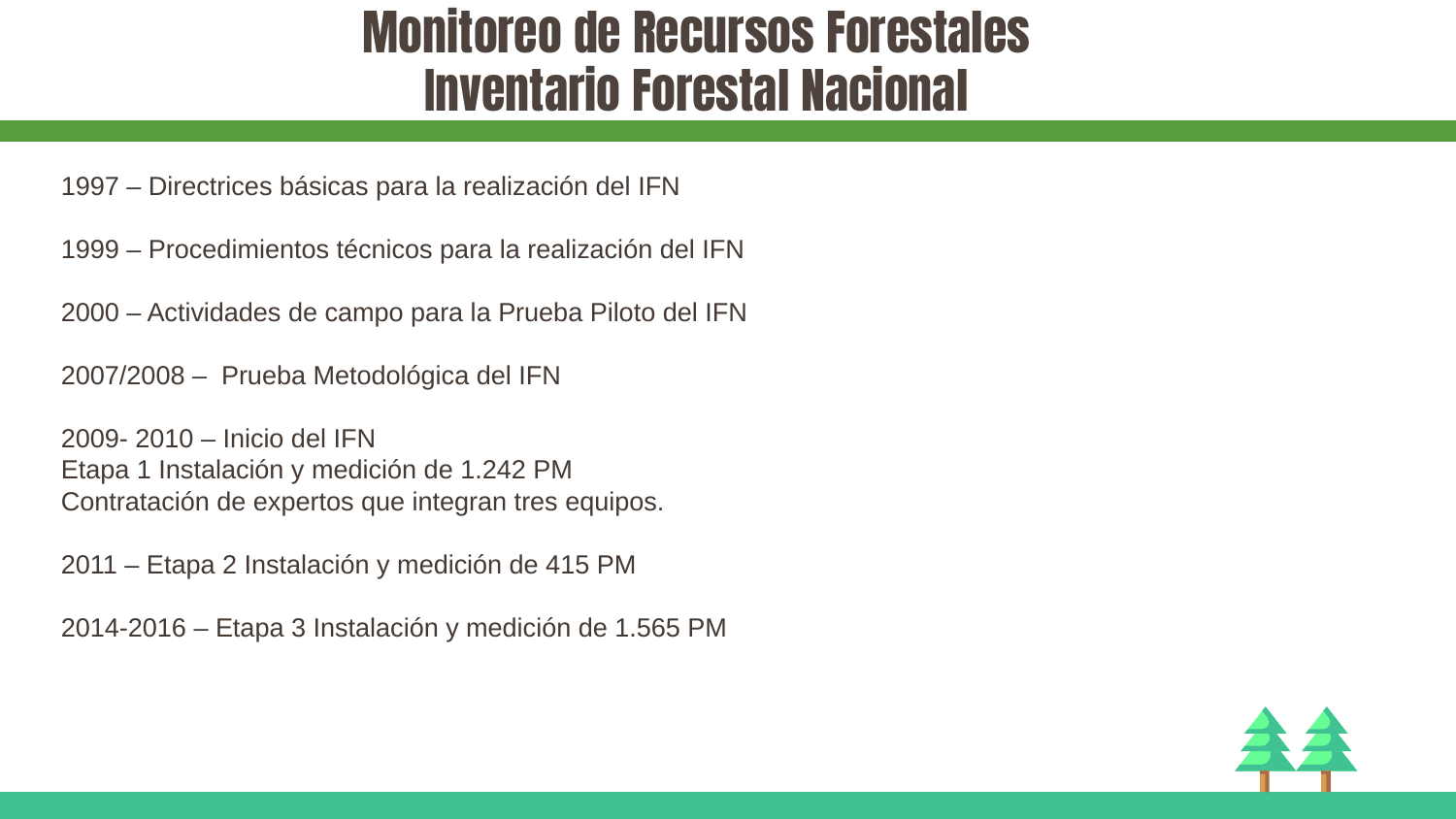

Monitoreo de Recursos Forestales
Inventario Forestal Nacional

1997 – Directrices básicas para la realización del IFN

1999 – Procedimientos técnicos para la realización del IFN

2000 – Actividades de campo para la Prueba Piloto del IFN

2007/2008 –  Prueba Metodológica del IFN

2009- 2010 – Inicio del IFN
Etapa 1 Instalación y medición de 1.242 PM
Contratación de expertos que integran tres equipos.

2011 – Etapa 2 Instalación y medición de 415 PM

2014-2016 – Etapa 3 Instalación y medición de 1.565 PM